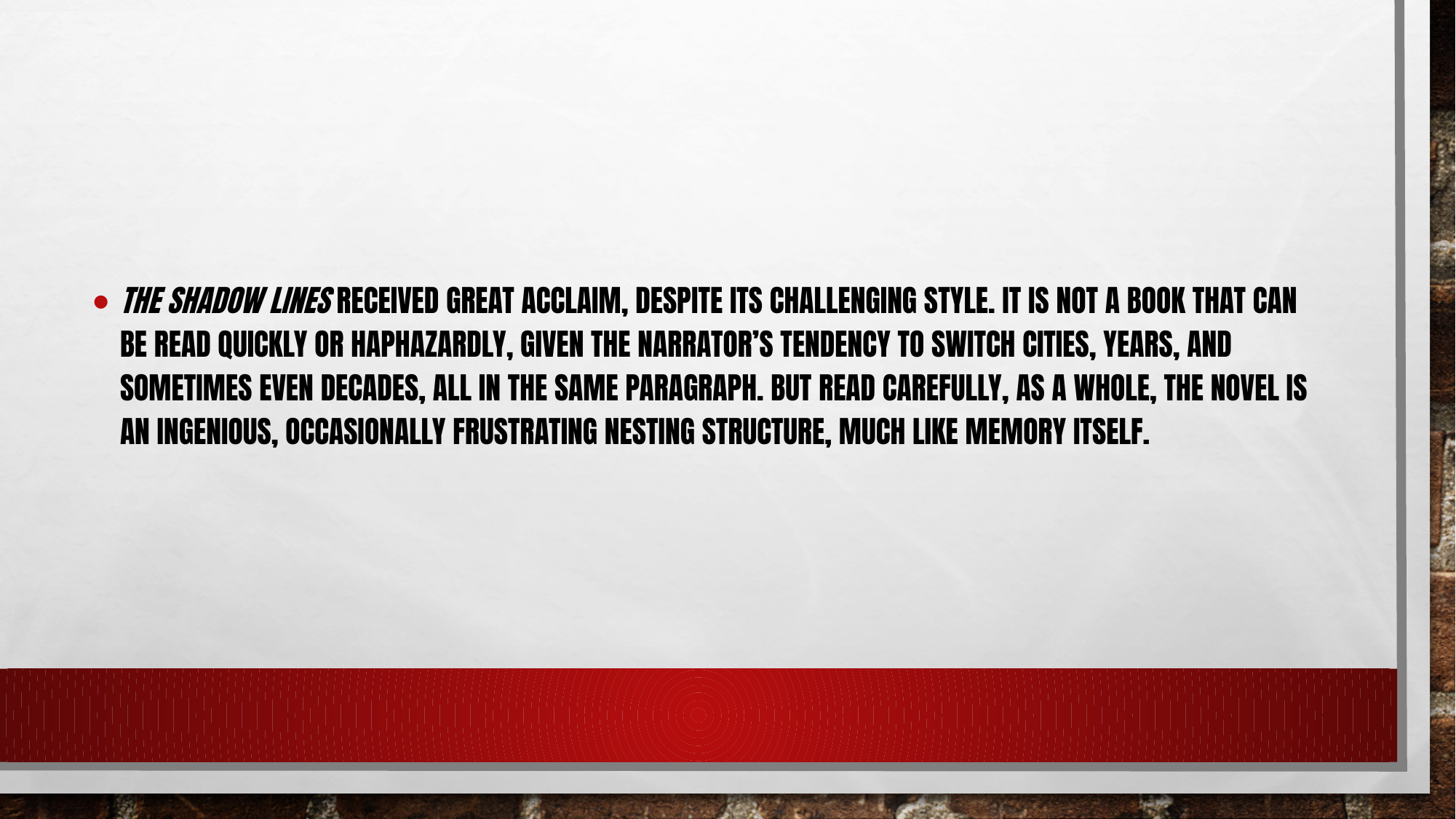

The Shadow Lines received great acclaim, despite its challenging style. It is not a book that can be read quickly or haphazardly, given the Narrator’s tendency to switch cities, years, and sometimes even decades, all in the same paragraph. But read carefully, as a whole, the novel is an ingenious, occasionally frustrating nesting structure, much like memory itself.